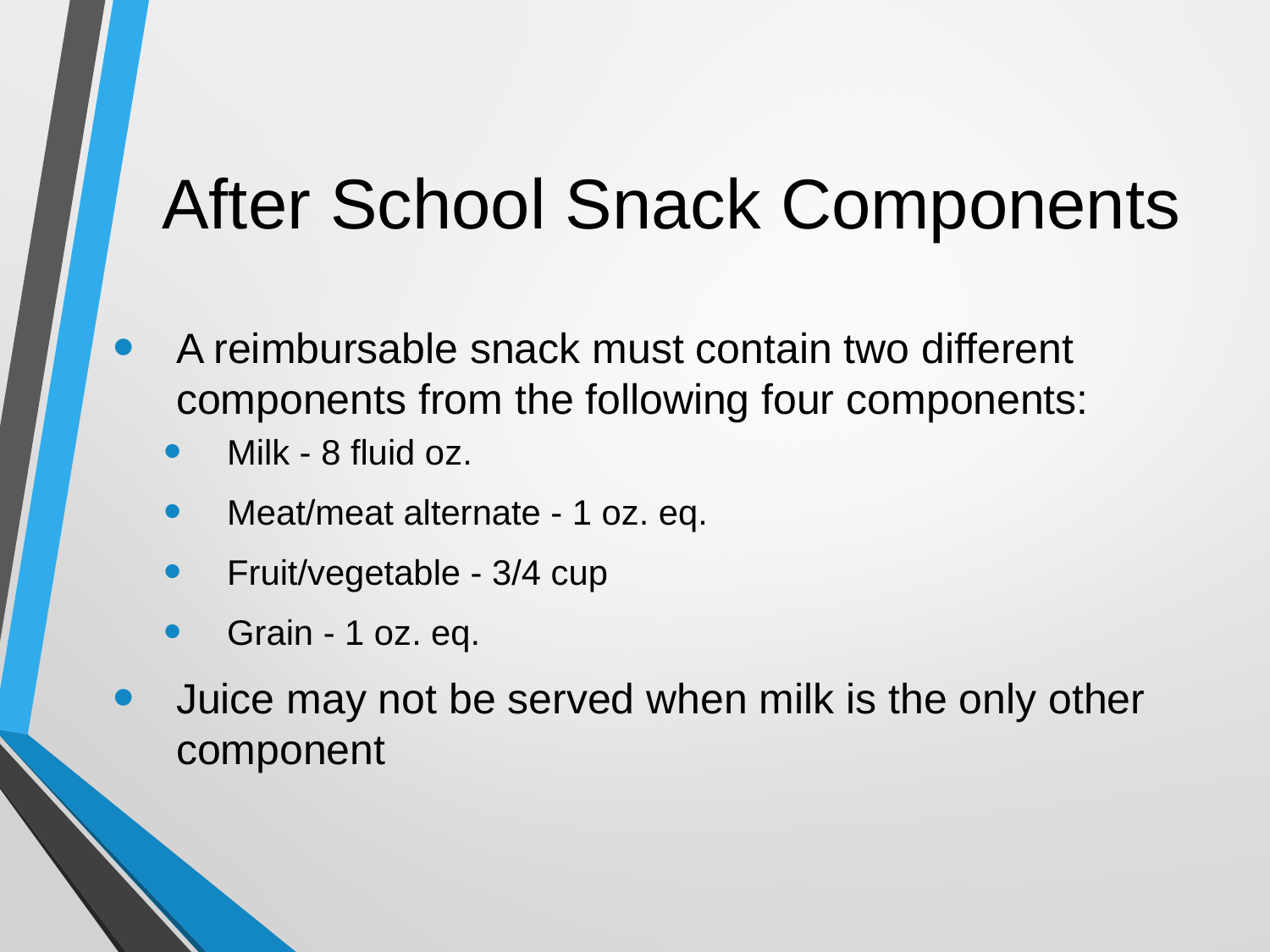

# After School Snack Components
A reimbursable snack must contain two different components from the following four components:
Milk - 8 fluid oz.
Meat/meat alternate - 1 oz. eq.
Fruit/vegetable - 3/4 cup
Grain - 1 oz. eq.
Juice may not be served when milk is the only other component